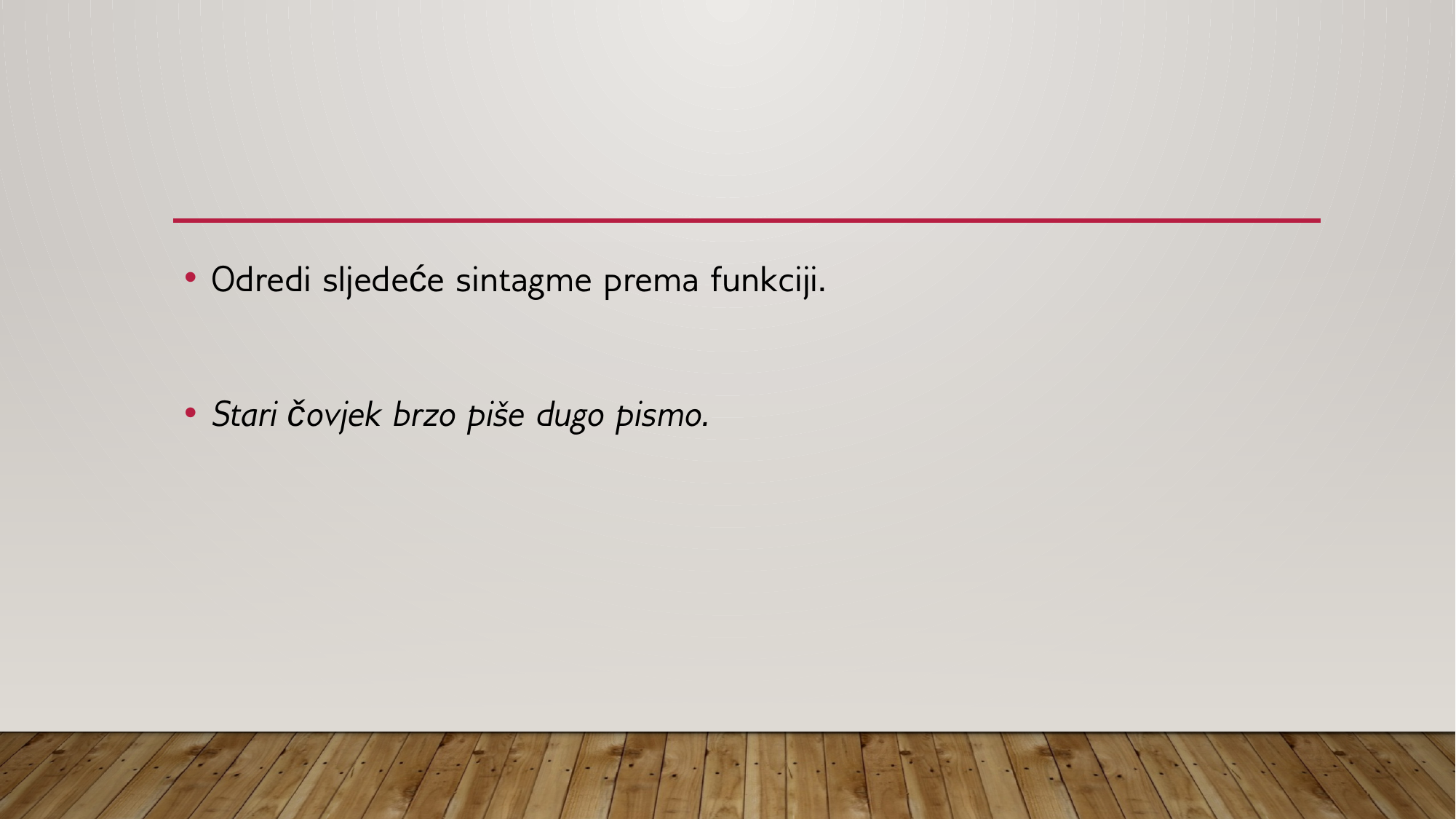

Odredi sljedeće sintagme prema funkciji.

Stari čovjek brzo piše dugo pismo.